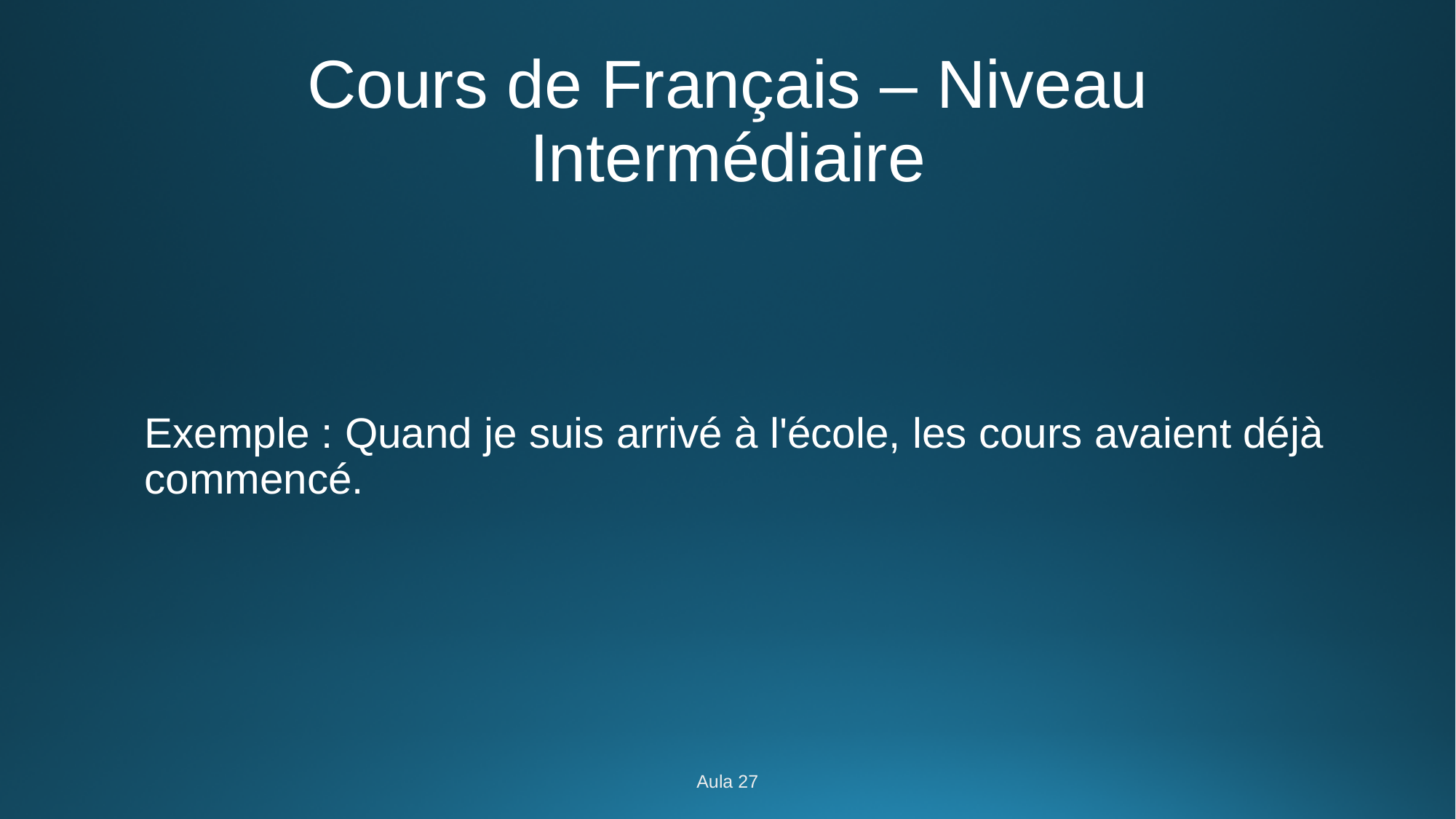

# Cours de Français – Niveau Intermédiaire

Exemple : Quand je suis arrivé à l'école, les cours avaient déjà commencé.

Aula 27